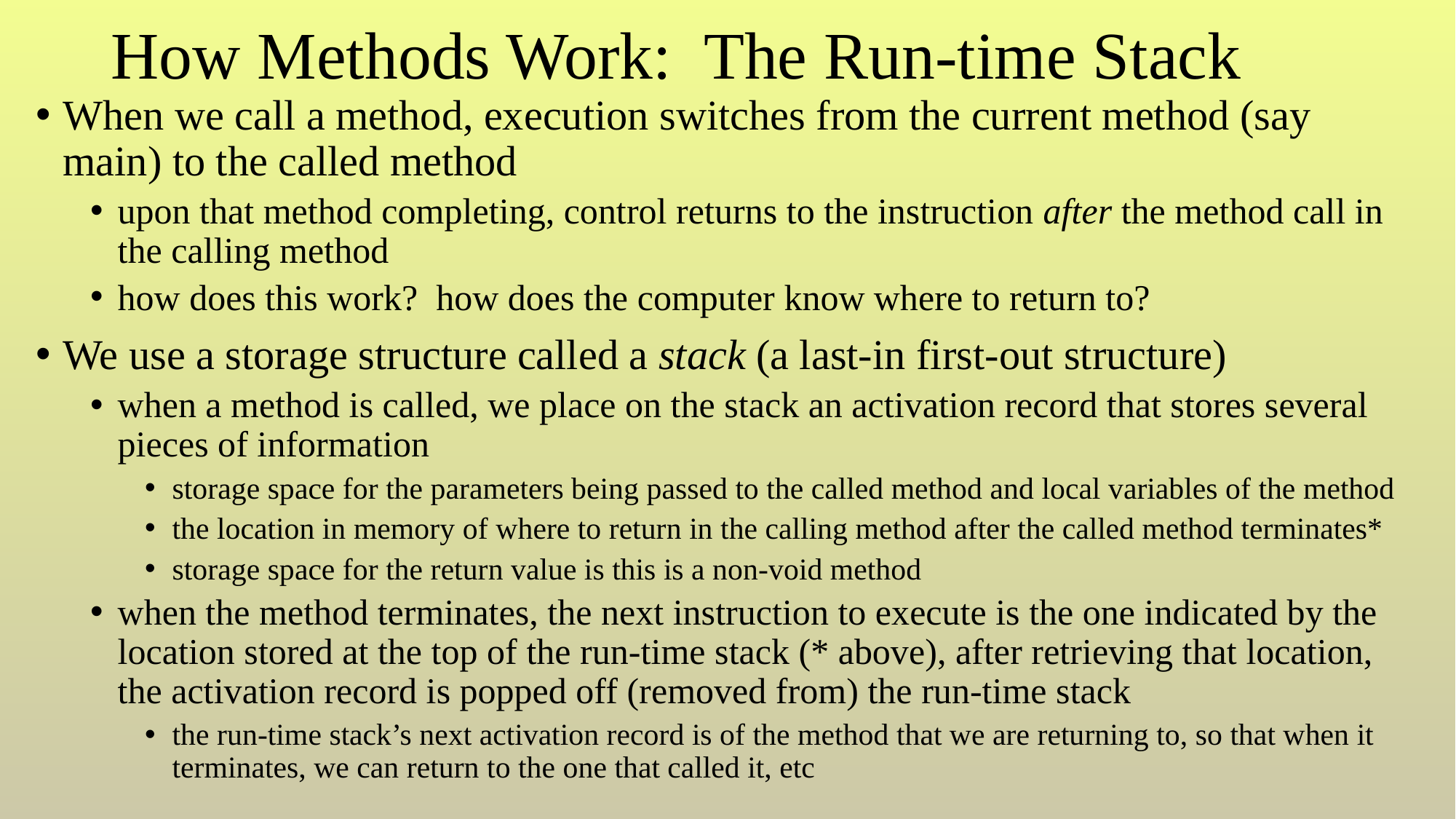

# How Methods Work:  The Run-time Stack
When we call a method, execution switches from the current method (say main) to the called method
upon that method completing, control returns to the instruction after the method call in the calling method
how does this work?  how does the computer know where to return to?
We use a storage structure called a stack (a last-in first-out structure)
when a method is called, we place on the stack an activation record that stores several pieces of information
storage space for the parameters being passed to the called method and local variables of the method
the location in memory of where to return in the calling method after the called method terminates*
storage space for the return value is this is a non-void method
when the method terminates, the next instruction to execute is the one indicated by the location stored at the top of the run-time stack (* above), after retrieving that location, the activation record is popped off (removed from) the run-time stack
the run-time stack’s next activation record is of the method that we are returning to, so that when it terminates, we can return to the one that called it, etc